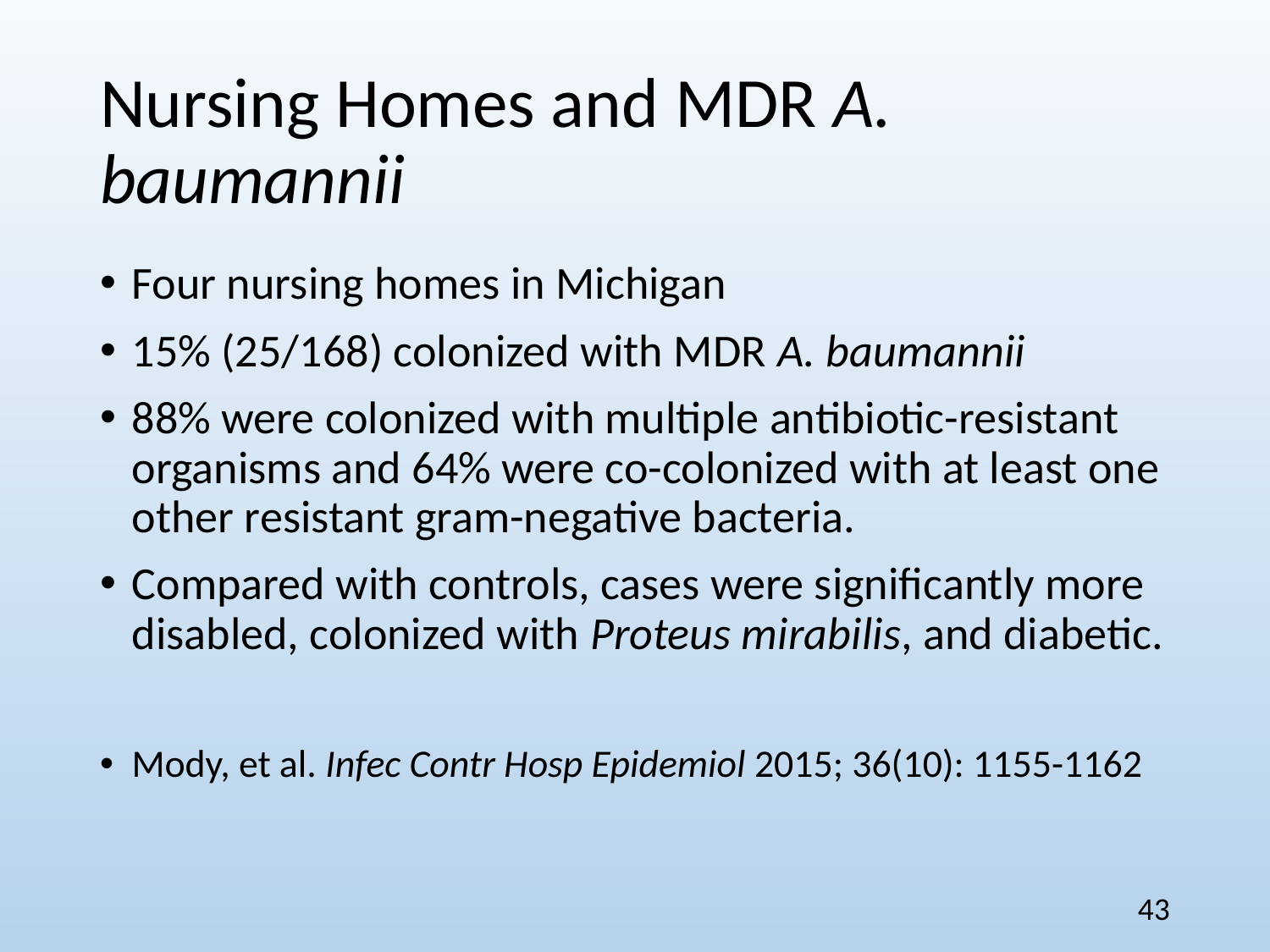

# Nursing Homes and MDR A. baumannii
Four nursing homes in Michigan
15% (25/168) colonized with MDR A. baumannii
88% were colonized with multiple antibiotic-resistant organisms and 64% were co-colonized with at least one other resistant gram-negative bacteria.
Compared with controls, cases were significantly more disabled, colonized with Proteus mirabilis, and diabetic.

Mody, et al. Infec Contr Hosp Epidemiol 2015; 36(10): 1155-1162
43